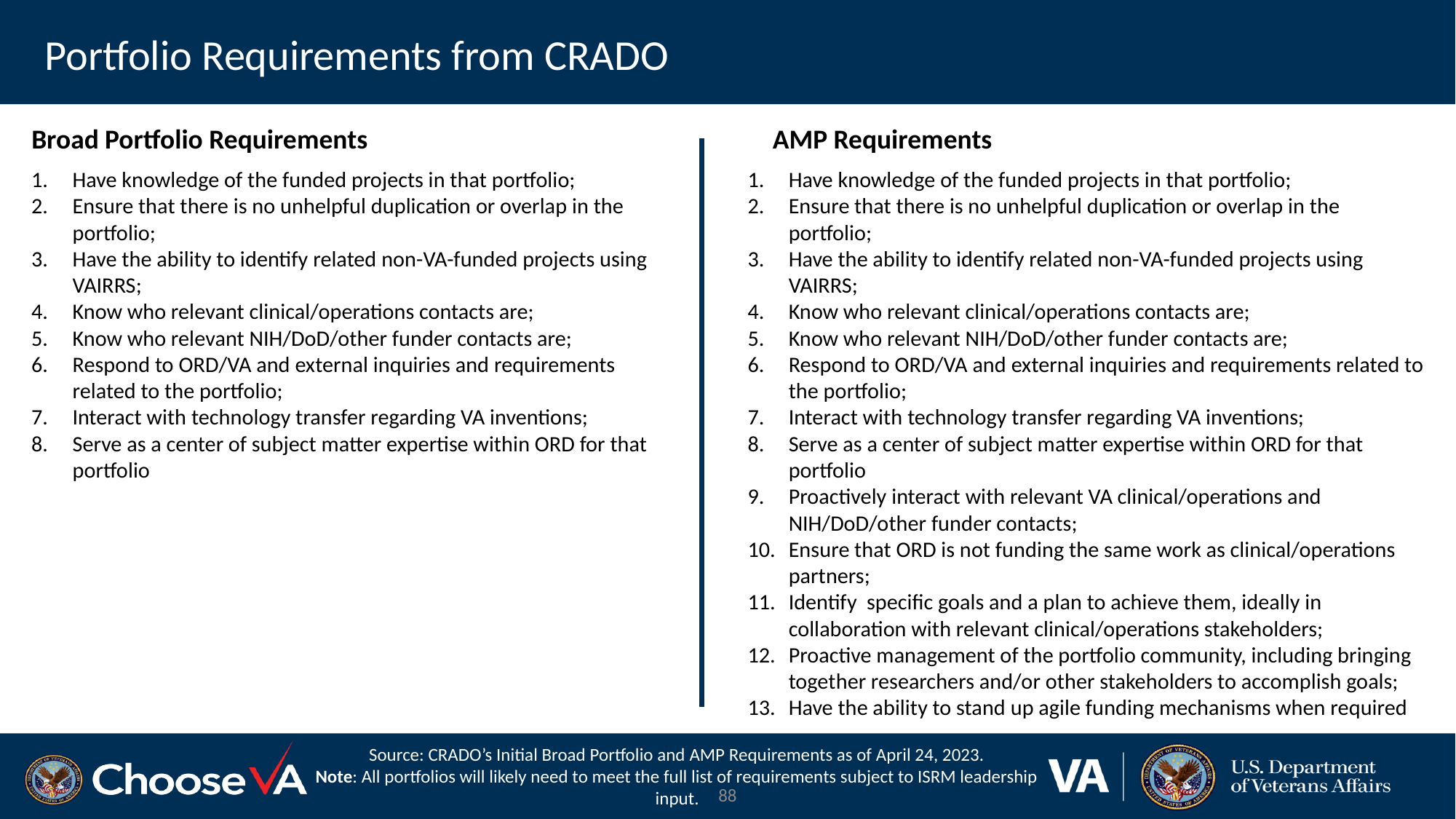

# Portfolio Requirements from CRADO
Broad Portfolio Requirements
AMP Requirements
Have knowledge of the funded projects in that portfolio;
Ensure that there is no unhelpful duplication or overlap in the portfolio;
Have the ability to identify related non-VA-funded projects using VAIRRS;
Know who relevant clinical/operations contacts are;
Know who relevant NIH/DoD/other funder contacts are;
Respond to ORD/VA and external inquiries and requirements related to the portfolio;
Interact with technology transfer regarding VA inventions;
Serve as a center of subject matter expertise within ORD for that portfolio
Have knowledge of the funded projects in that portfolio;
Ensure that there is no unhelpful duplication or overlap in the portfolio;
Have the ability to identify related non-VA-funded projects using VAIRRS;
Know who relevant clinical/operations contacts are;
Know who relevant NIH/DoD/other funder contacts are;
Respond to ORD/VA and external inquiries and requirements related to the portfolio;
Interact with technology transfer regarding VA inventions;
Serve as a center of subject matter expertise within ORD for that portfolio
Proactively interact with relevant VA clinical/operations and NIH/DoD/other funder contacts;
Ensure that ORD is not funding the same work as clinical/operations partners;
Identify  specific goals and a plan to achieve them, ideally in collaboration with relevant clinical/operations stakeholders;
Proactive management of the portfolio community, including bringing together researchers and/or other stakeholders to accomplish goals;
Have the ability to stand up agile funding mechanisms when required

Source: CRADO’s Initial Broad Portfolio and AMP Requirements as of April 24, 2023.
Note: All portfolios will likely need to meet the full list of requirements subject to ISRM leadership input.
88